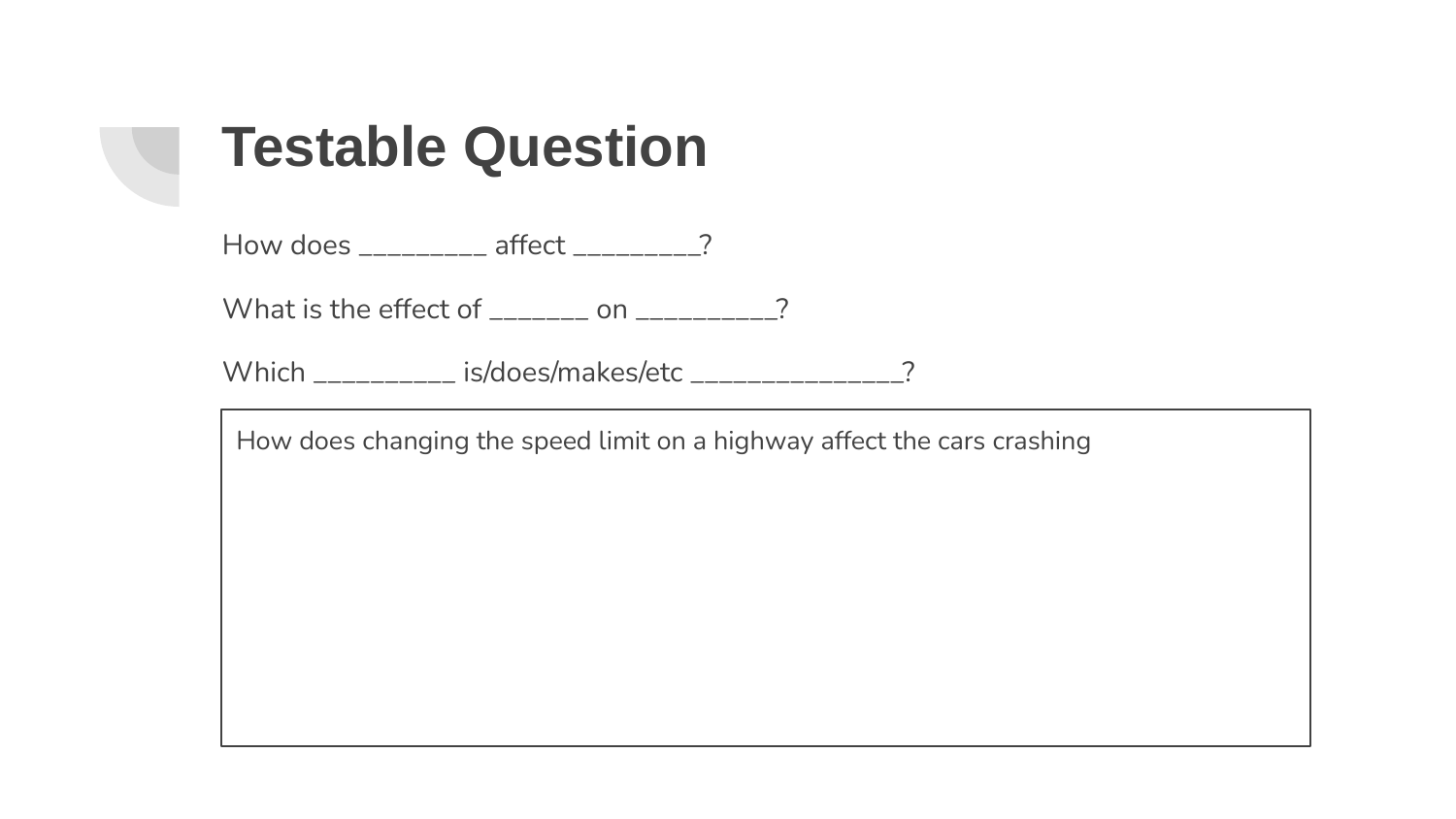

# Testable Question
How does _________ affect _________?
What is the effect of _______ on __________?
Which __________ is/does/makes/etc _______________?
How does changing the speed limit on a highway affect the cars crashing